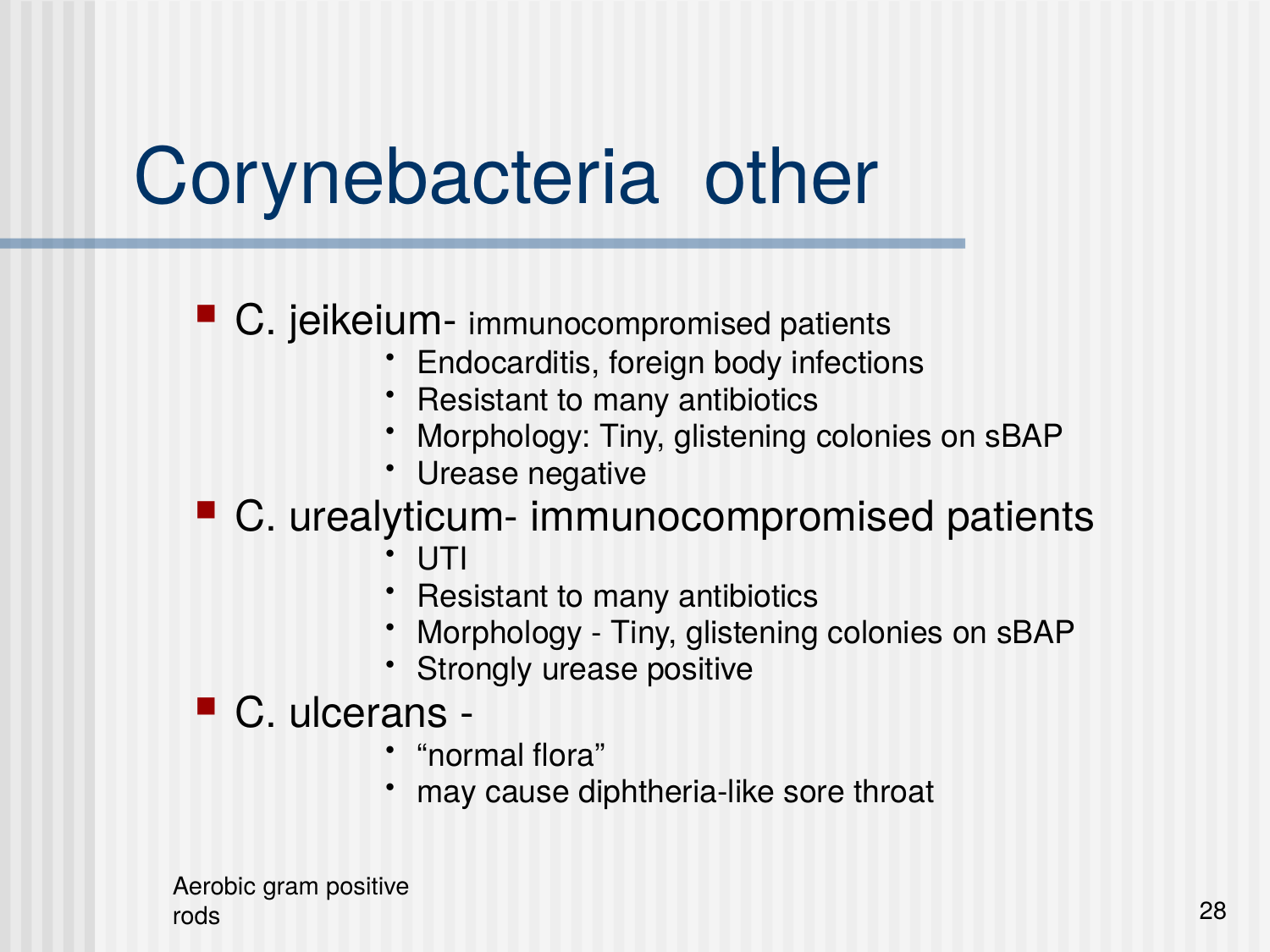

# Corynebacteria  other
C. jeikeium- immunocompromised patients
Endocarditis, foreign body infections
Resistant to many antibiotics
Morphology: Tiny, glistening colonies on sBAP
Urease negative
C. urealyticum- immunocompromised patients
UTI
Resistant to many antibiotics
Morphology - Tiny, glistening colonies on sBAP
Strongly urease positive
C. ulcerans -
“normal flora”
may cause diphtheria-like sore throat
Aerobic gram positive rods
28